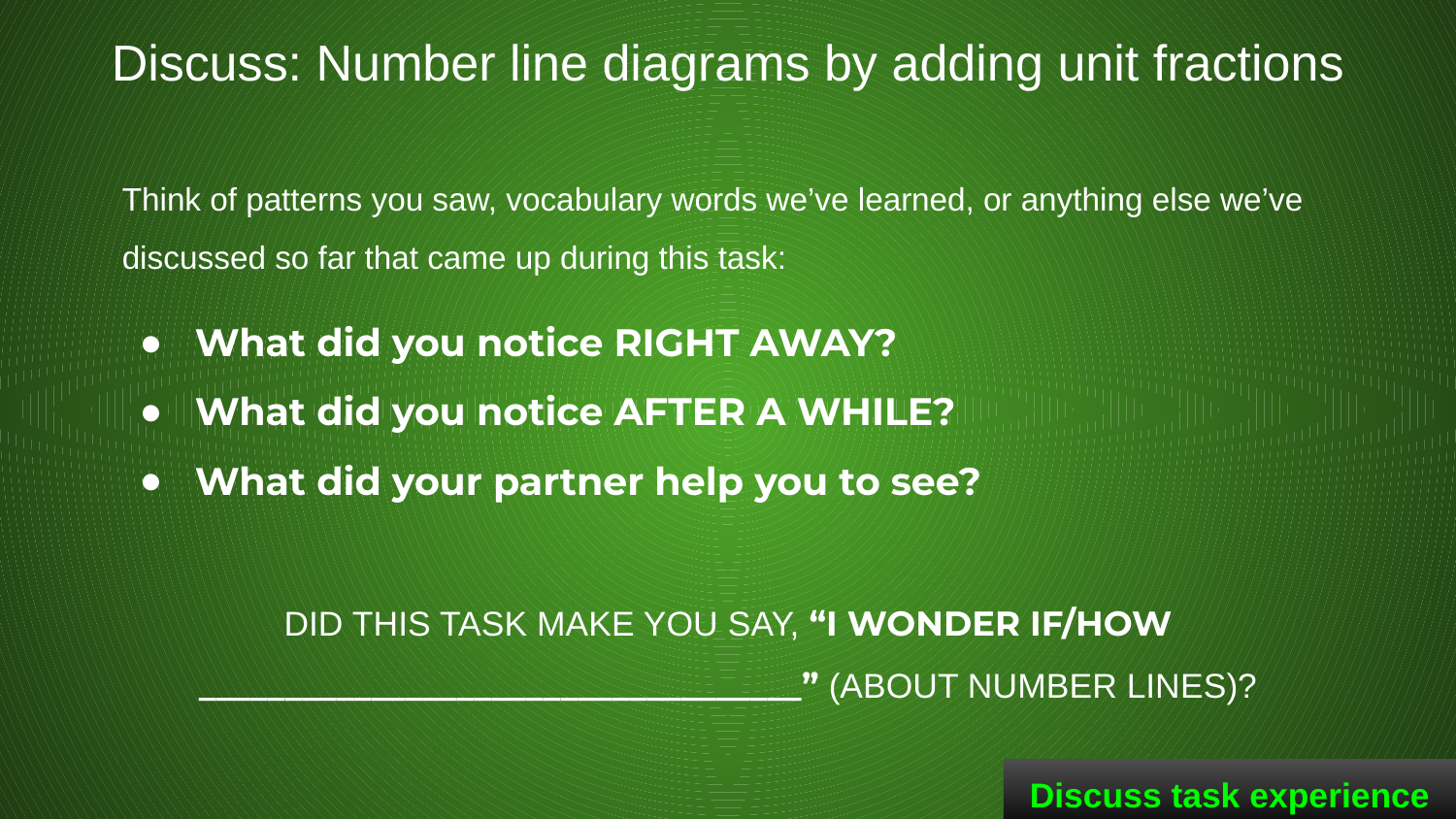

# Discuss: Number line diagrams by adding unit fractions
Think of patterns you saw, vocabulary words we’ve learned, or anything else we’ve discussed so far that came up during this task:
What did you notice RIGHT AWAY?
What did you notice AFTER A WHILE?
What did your partner help you to see?
DID THIS TASK MAKE YOU SAY, “I WONDER IF/HOW ___________________________________” (ABOUT NUMBER LINES)?
Discuss task experience